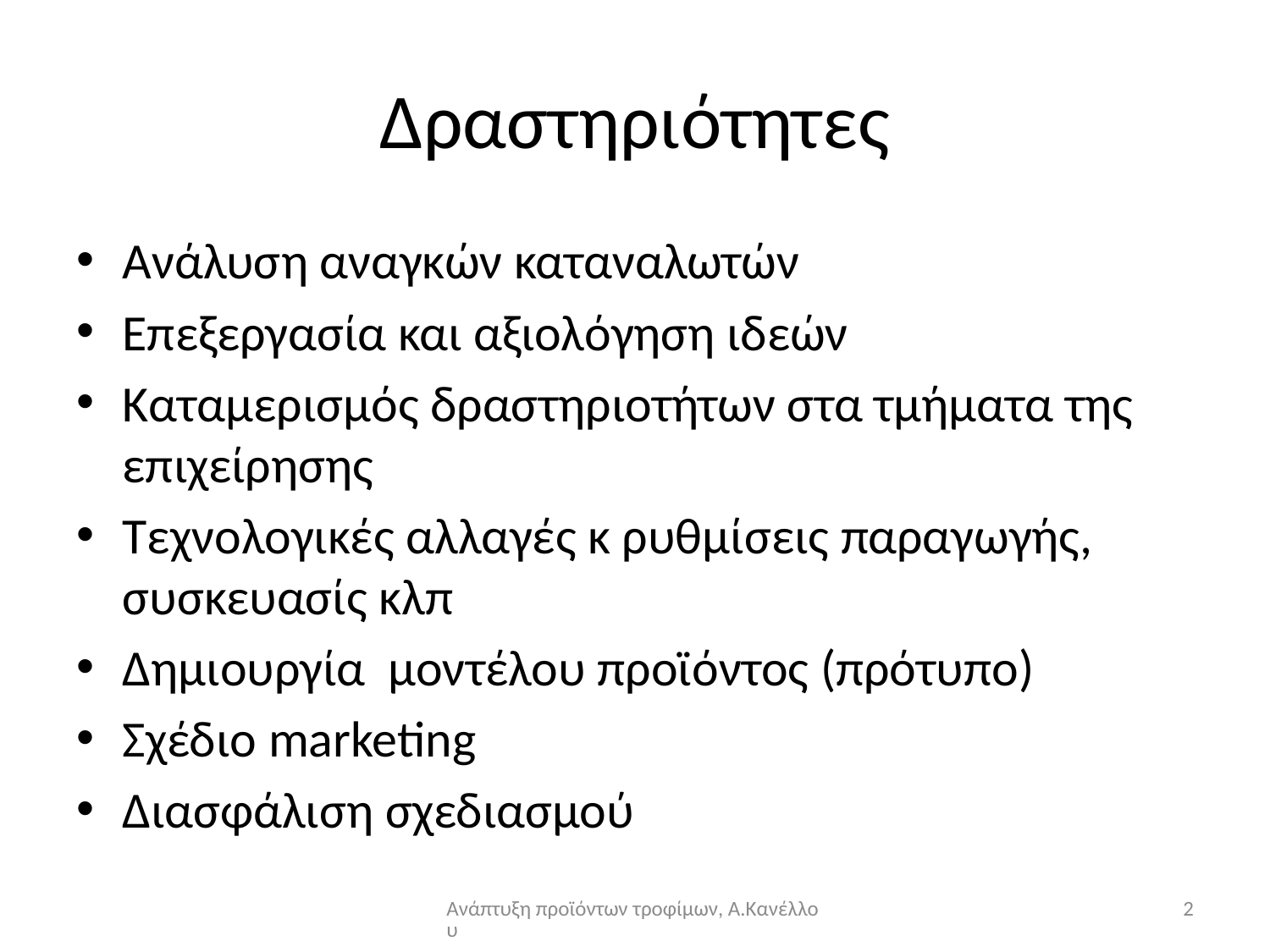

# Δραστηριότητες
Ανάλυση αναγκών καταναλωτών
Επεξεργασία και αξιολόγηση ιδεών
Καταμερισμός δραστηριοτήτων στα τμήματα της επιχείρησης
Τεχνολογικές αλλαγές κ ρυθμίσεις παραγωγής, συσκευασίς κλπ
Δημιουργία  μοντέλου προϊόντος (πρότυπο)
Σχέδιο marketing
Διασφάλιση σχεδιασμού
Ανάπτυξη προϊόντων τροφίμων, Α.Κανέλλου
2